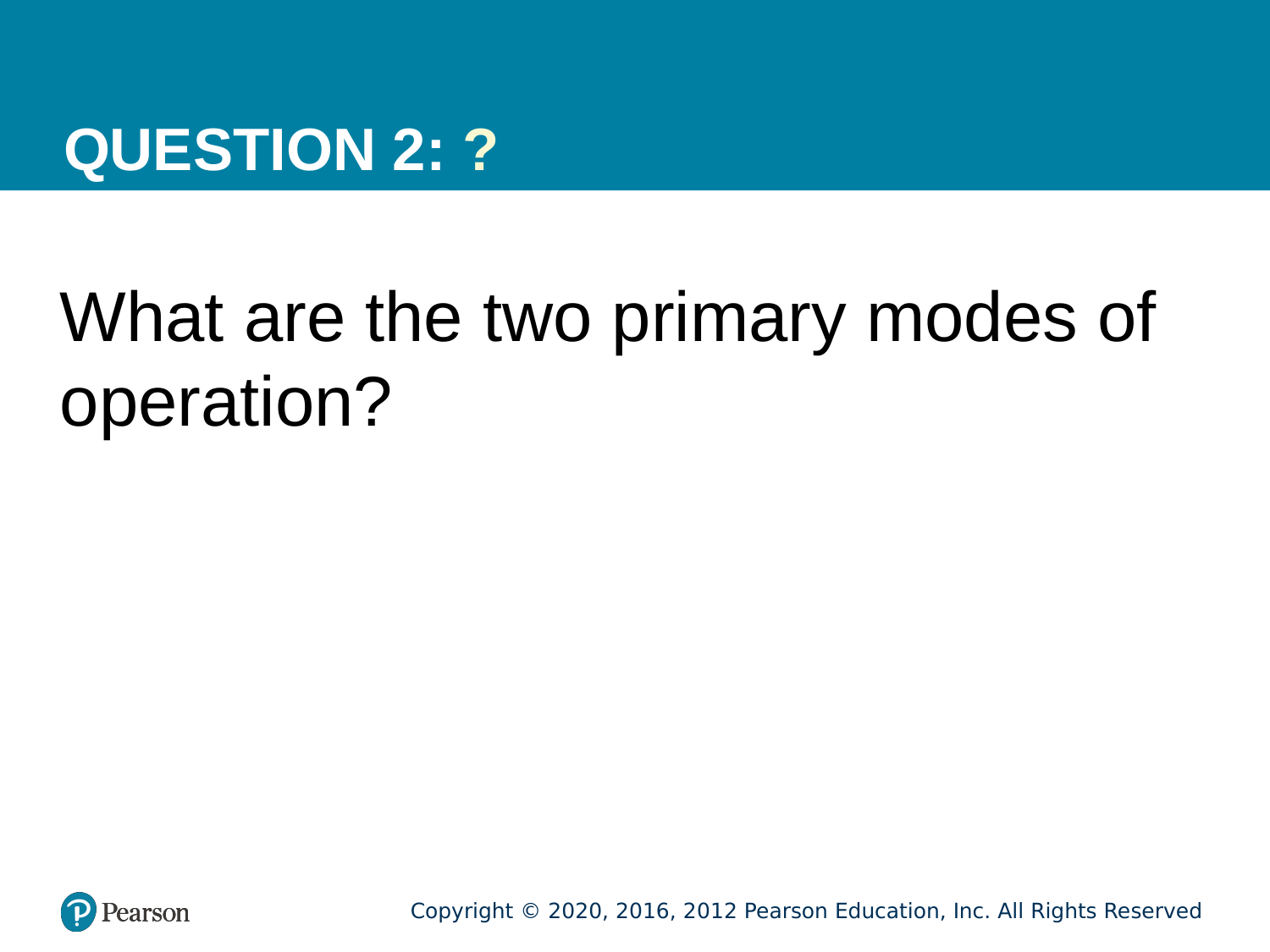

# QUESTION 2: ?
What are the two primary modes of operation?